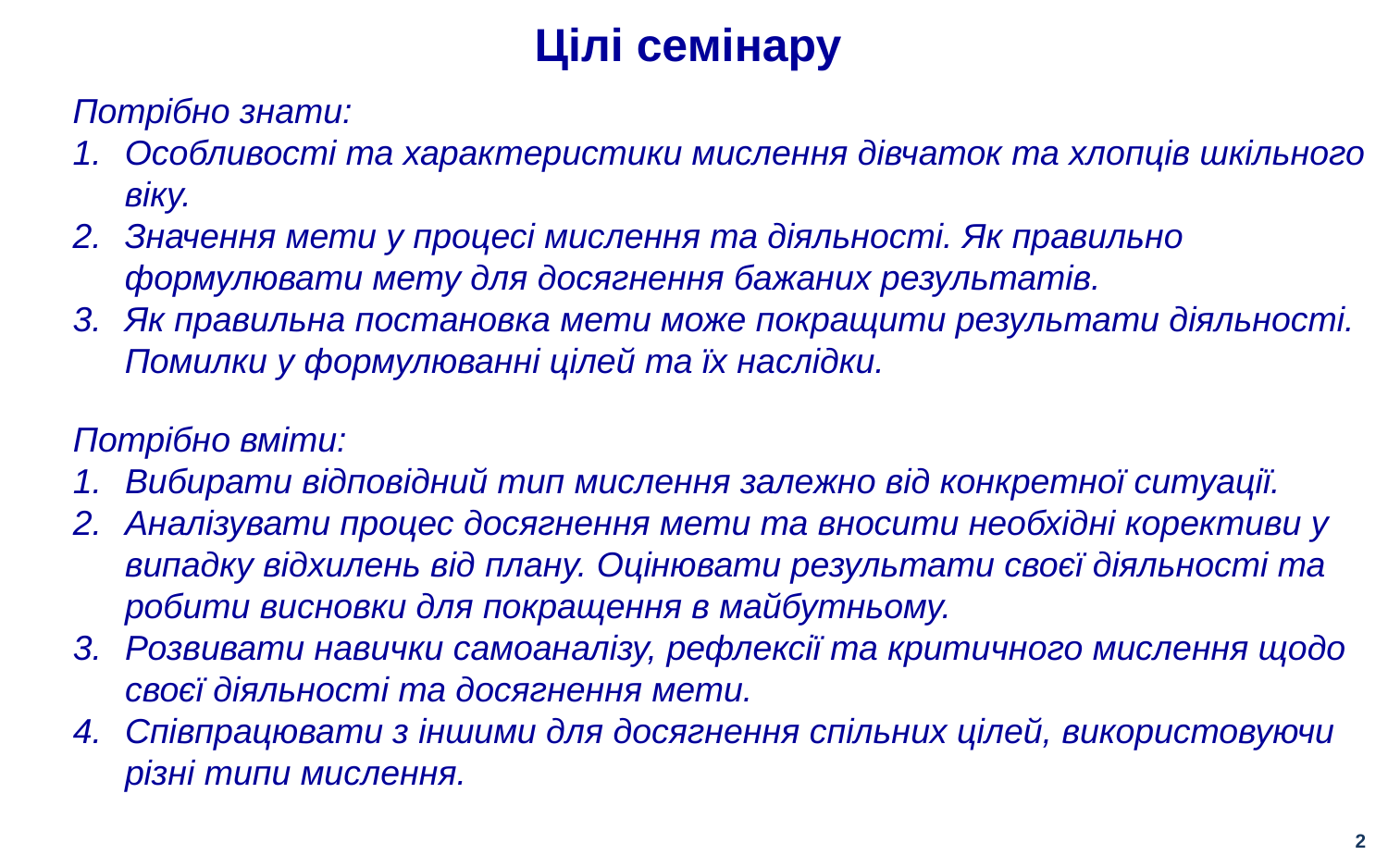

Цілі семінару
Потрібно знати:
Особливості та характеристики мислення дівчаток та хлопців шкільного віку.
Значення мети у процесі мислення та діяльності. Як правильно формулювати мету для досягнення бажаних результатів.
Як правильна постановка мети може покращити результати діяльності. Помилки у формулюванні цілей та їх наслідки.
Потрібно вміти:
Вибирати відповідний тип мислення залежно від конкретної ситуації.
Аналізувати процес досягнення мети та вносити необхідні корективи у випадку відхилень від плану. Оцінювати результати своєї діяльності та робити висновки для покращення в майбутньому.
Розвивати навички самоаналізу, рефлексії та критичного мислення щодо своєї діяльності та досягнення мети.
Співпрацювати з іншими для досягнення спільних цілей, використовуючи різні типи мислення.
2